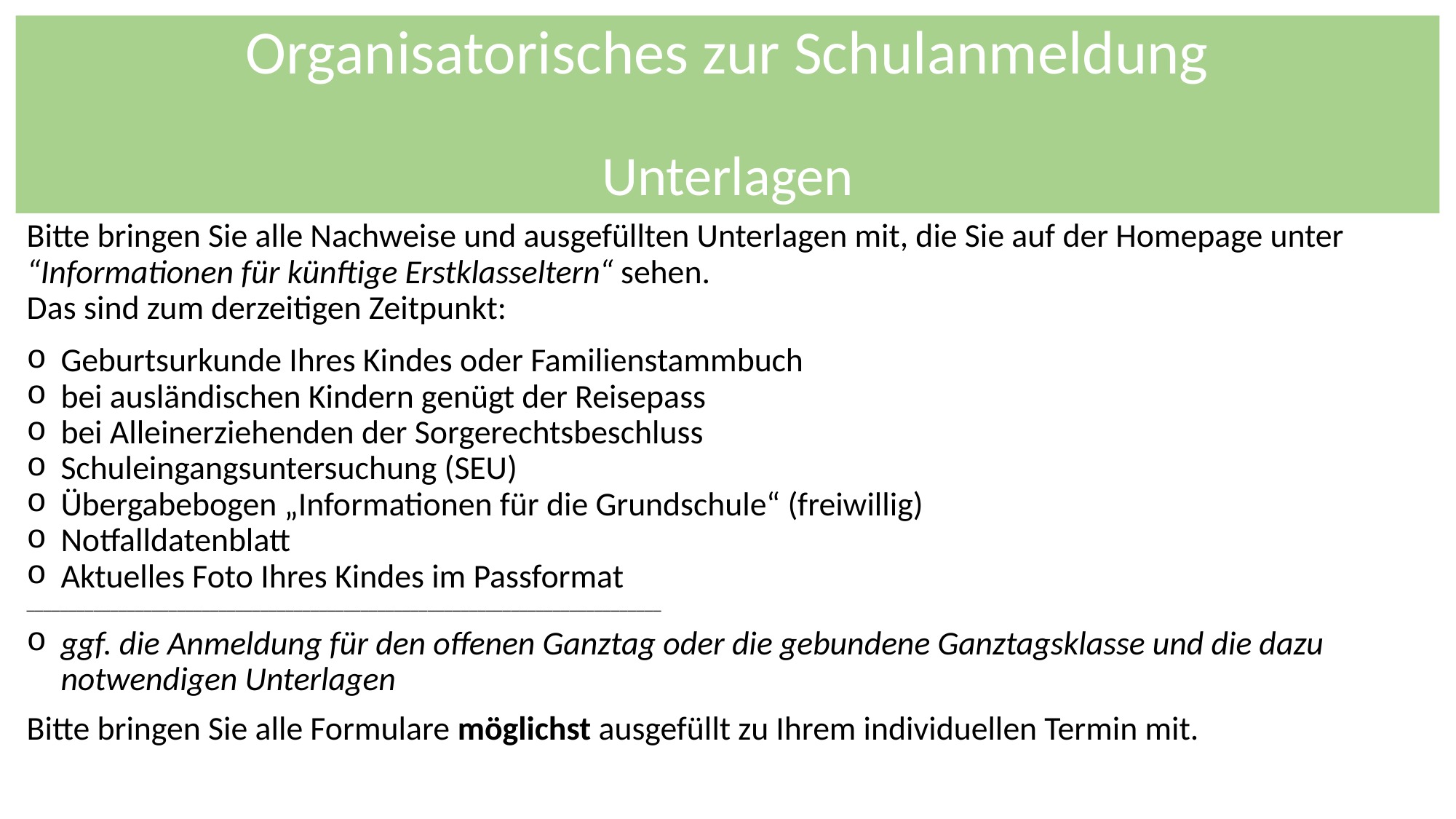

# Organisatorisches zur Schulanmeldung Unterlagen
Bitte bringen Sie alle Nachweise und ausgefüllten Unterlagen mit, die Sie auf der Homepage unter “Informationen für künftige Erstklasseltern“ sehen.
Das sind zum derzeitigen Zeitpunkt:

Geburtsurkunde Ihres Kindes oder Familienstammbuch
bei ausländischen Kindern genügt der Reisepass
bei Alleinerziehenden der Sorgerechtsbeschluss
Schuleingangsuntersuchung (SEU)
Übergabebogen „Informationen für die Grundschule“ (freiwillig)
Notfalldatenblatt
Aktuelles Foto Ihres Kindes im Passformat
____________________________________________________________________________

ggf. die Anmeldung für den offenen Ganztag oder die gebundene Ganztagsklasse und die dazu notwendigen Unterlagen

Bitte bringen Sie alle Formulare möglichst ausgefüllt zu Ihrem individuellen Termin mit.